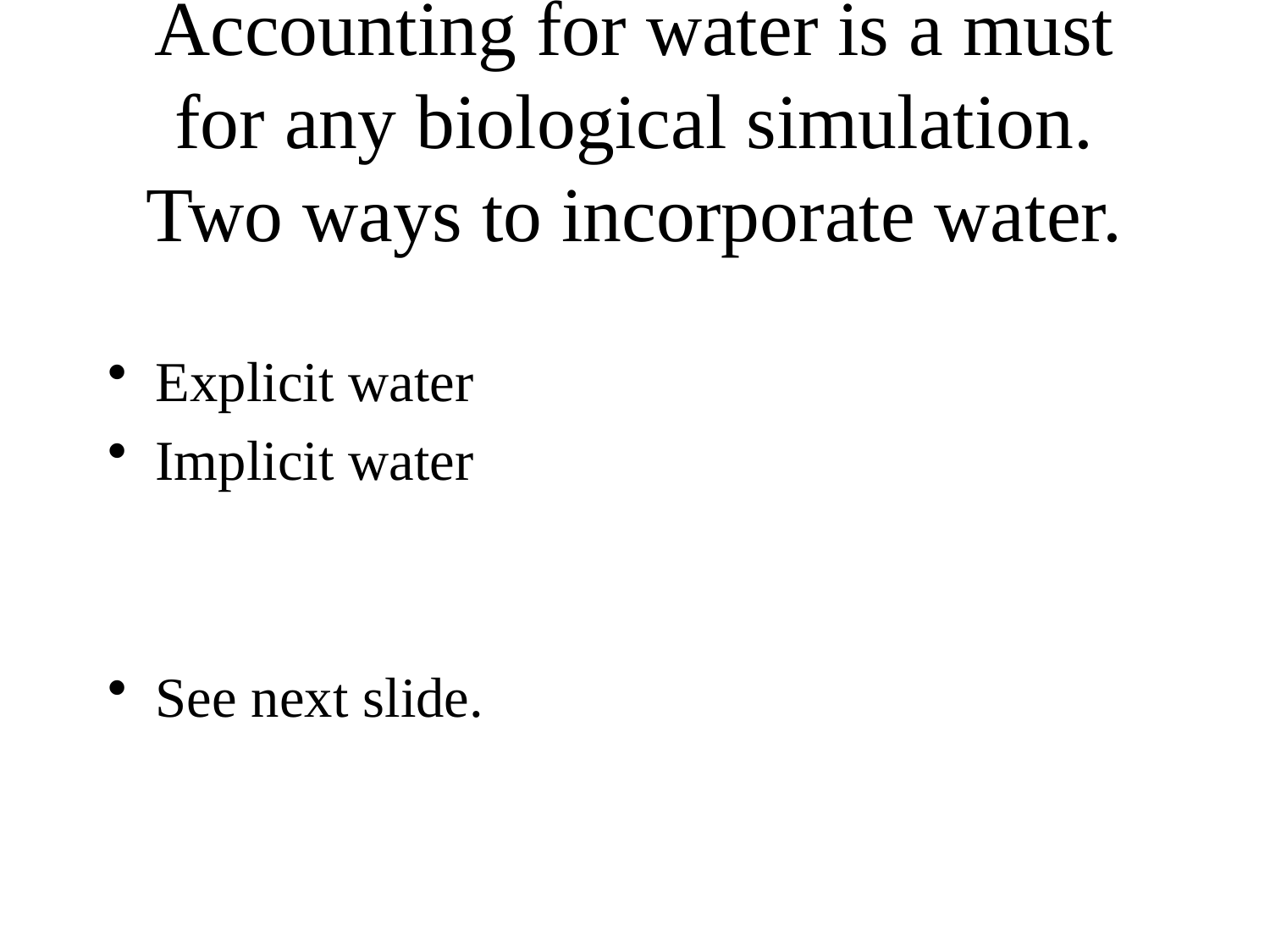

# Accounting for water is a must for any biological simulation. Two ways to incorporate water.
Explicit water
Implicit water

See next slide.